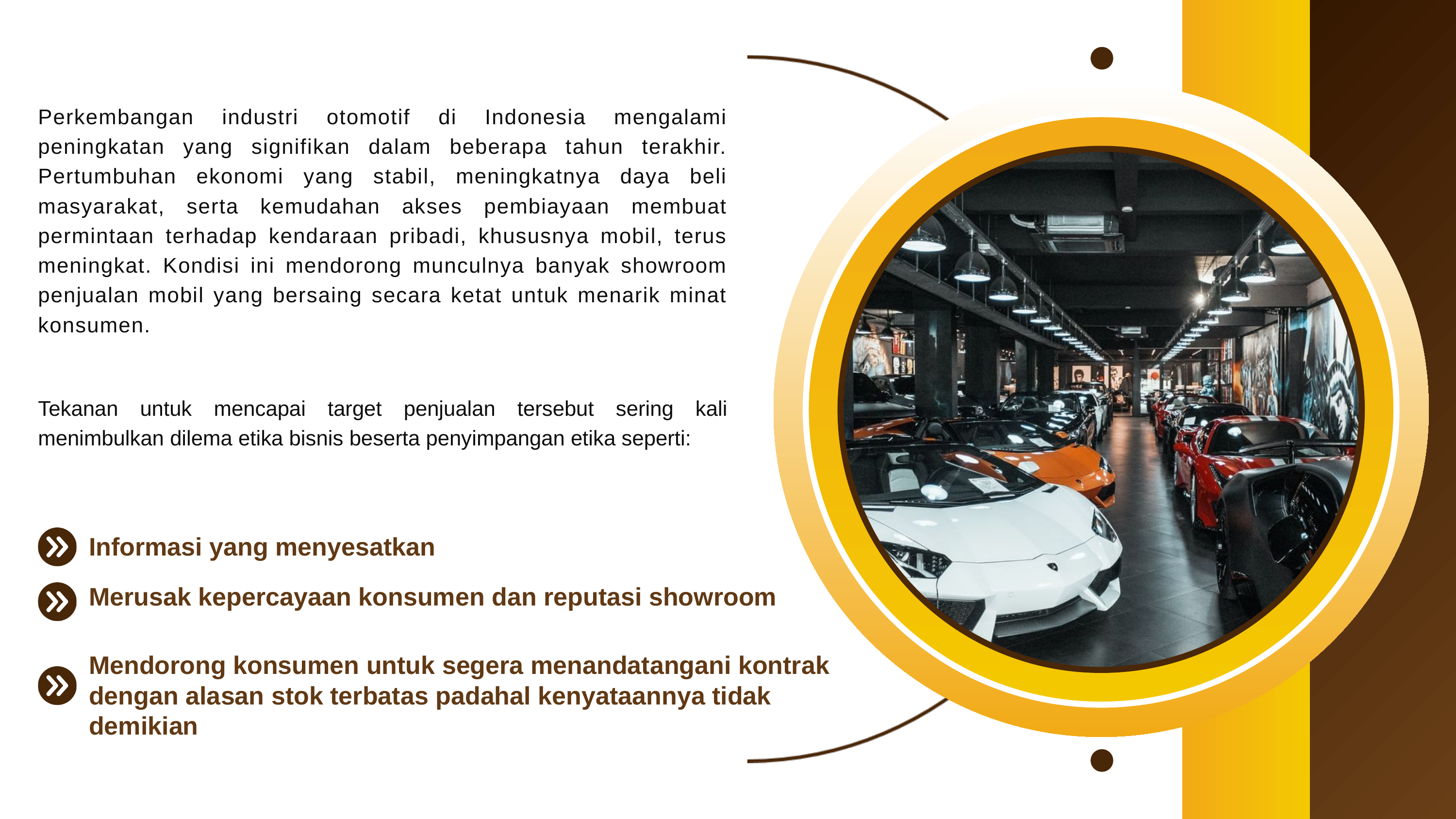

Perkembangan industri otomotif di Indonesia mengalami peningkatan yang signifikan dalam beberapa tahun terakhir. Pertumbuhan ekonomi yang stabil, meningkatnya daya beli masyarakat, serta kemudahan akses pembiayaan membuat permintaan terhadap kendaraan pribadi, khususnya mobil, terus meningkat. Kondisi ini mendorong munculnya banyak showroom penjualan mobil yang bersaing secara ketat untuk menarik minat konsumen.

Tekanan untuk mencapai target penjualan tersebut sering kali menimbulkan dilema etika bisnis beserta penyimpangan etika seperti:

Informasi yang menyesatkan
Merusak kepercayaan konsumen dan reputasi showroom

Mendorong konsumen untuk segera menandatangani kontrak dengan alasan stok terbatas padahal kenyataannya tidak demikian